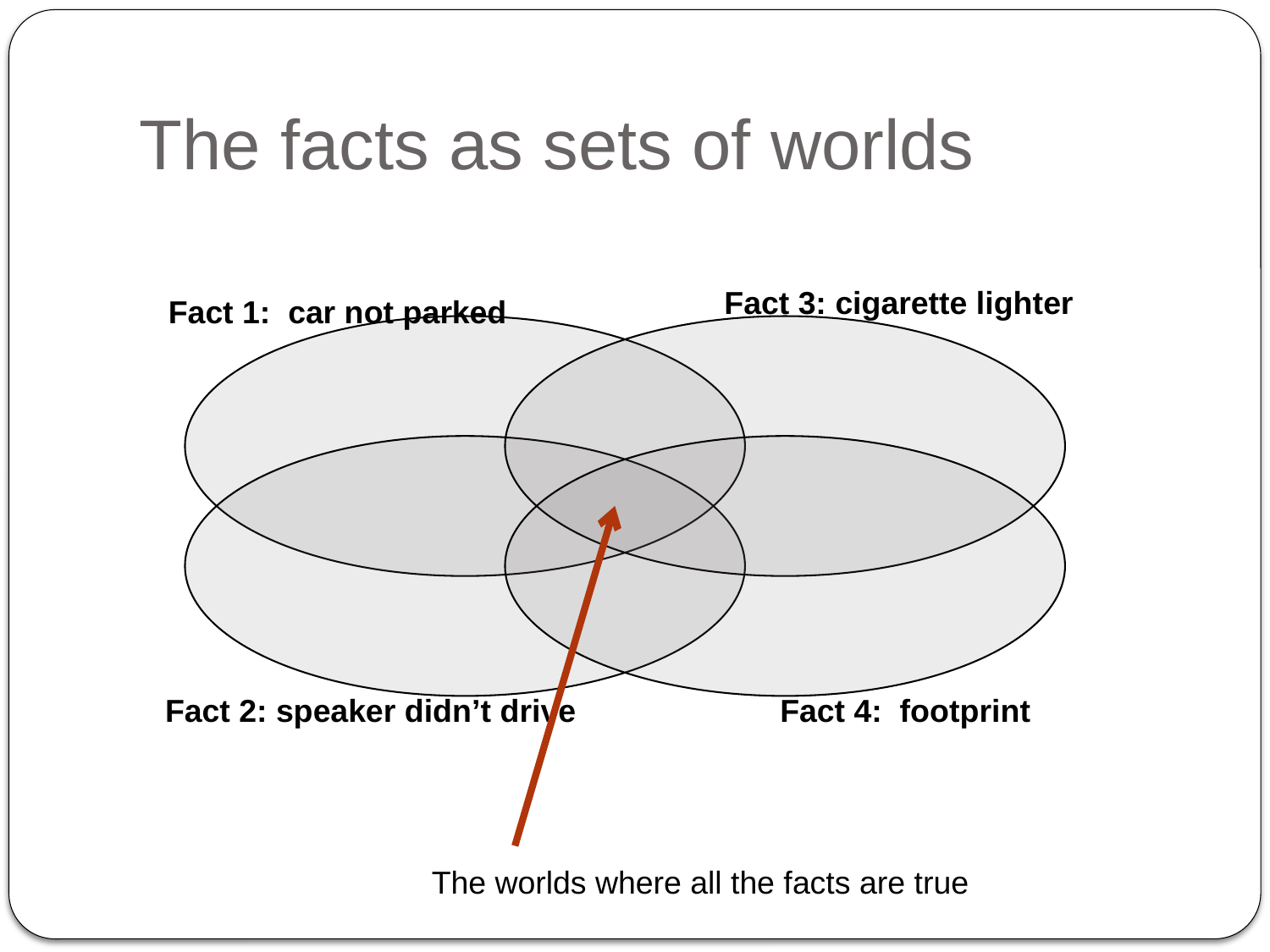

# The facts as sets of worlds
Fact 3: cigarette lighter
Fact 1:  car not parked

Fact 2: speaker didn’t drive
Fact 4:  footprint
The worlds where all the facts are true